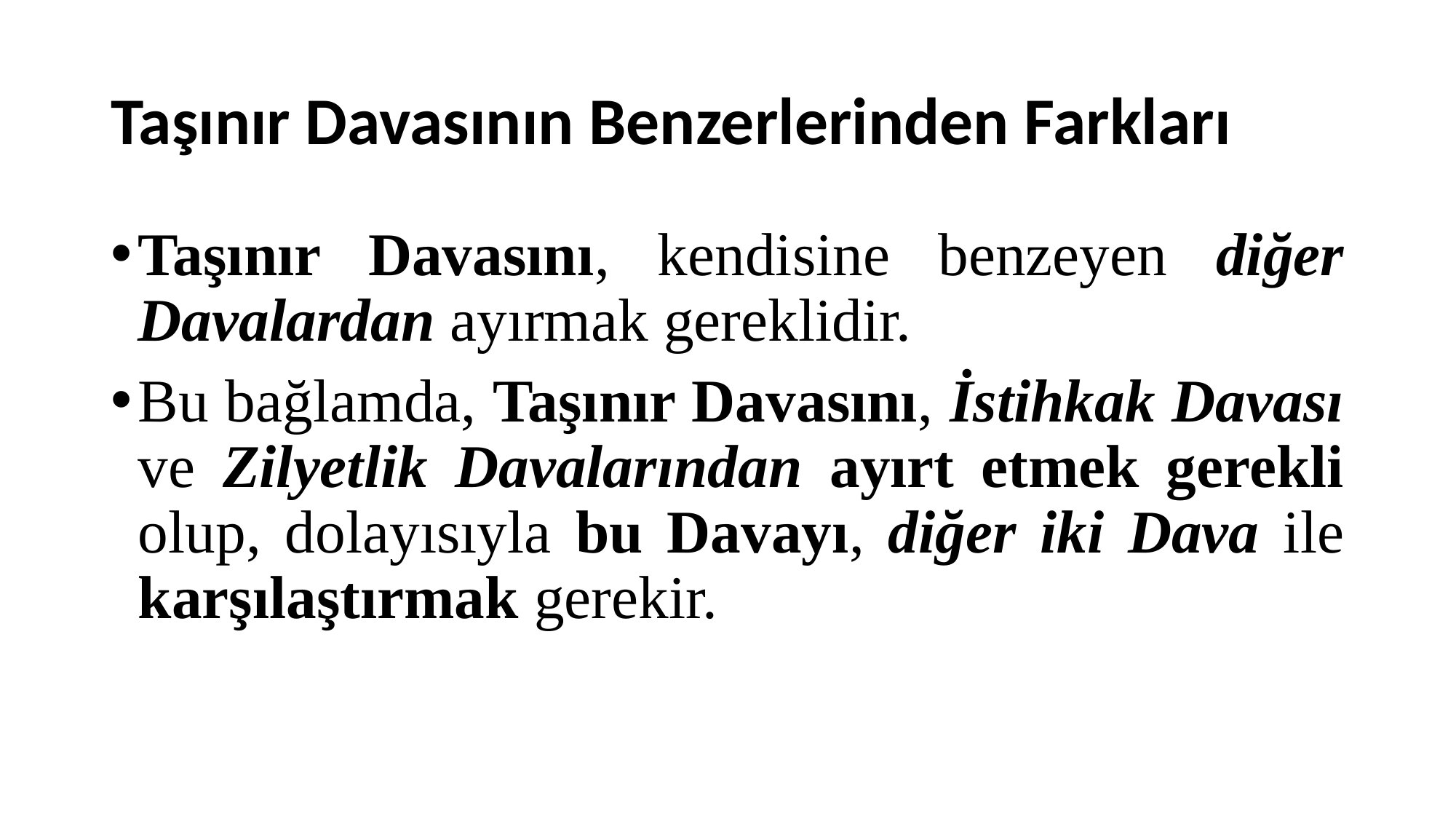

# Taşınır Davasının Benzerlerinden Farkları
Taşınır Davasını, kendisine benzeyen diğer Davalardan ayırmak gereklidir.
Bu bağlamda, Taşınır Davasını, İstihkak Davası ve Zilyetlik Davalarından ayırt etmek gerekli olup, dolayısıyla bu Davayı, diğer iki Dava ile karşılaştırmak gerekir.